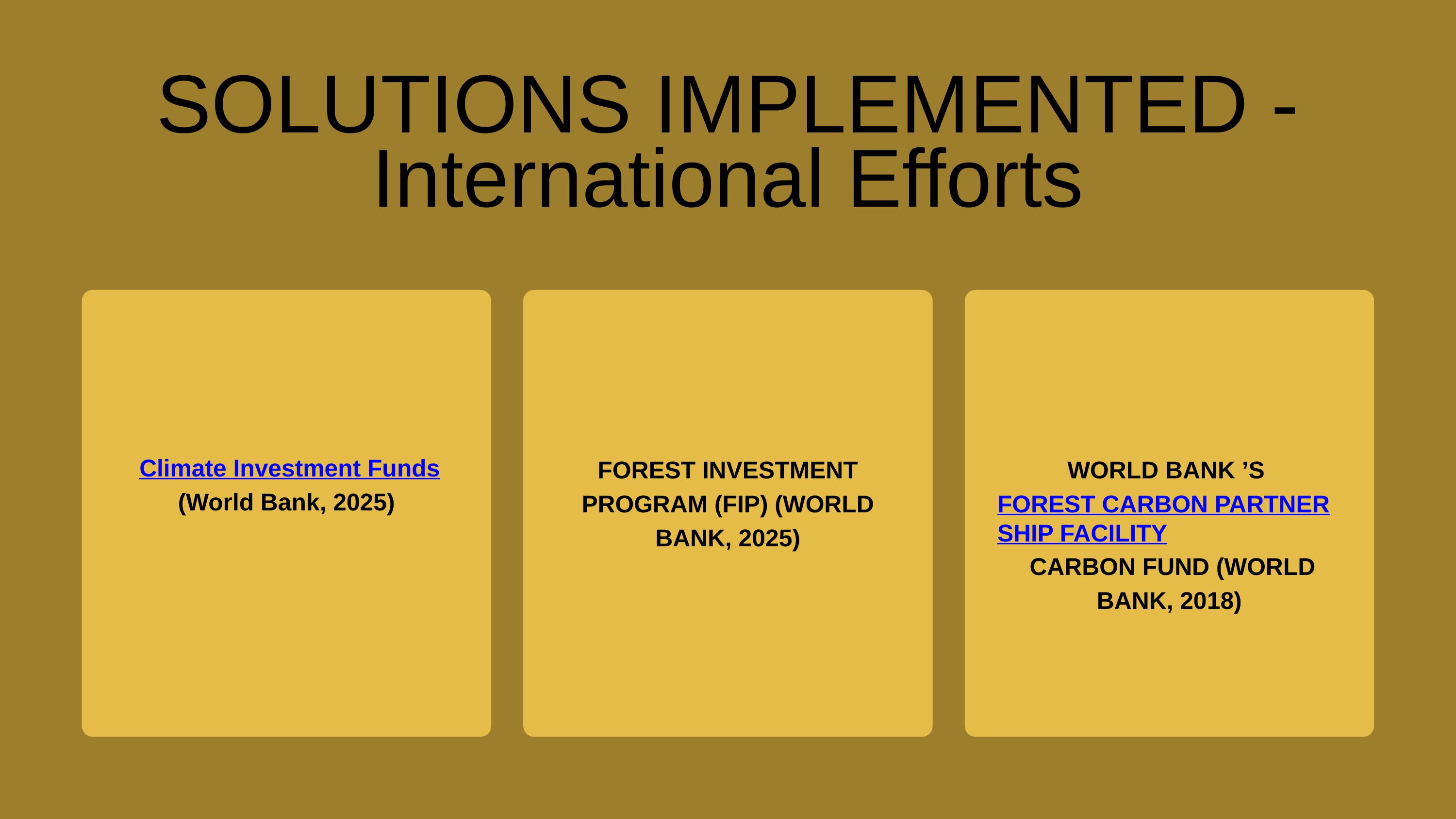

SOLUTIONS IMPLEMENTED -International Efforts

 Climate Investment Funds (World Bank, 2025)
FOREST INVESTMENT PROGRAM (FIP) (WORLD BANK, 2025)
WORLD BANK ’S FOREST CARBON PARTNERSHIP FACILITY CARBON FUND (WORLD BANK, 2018)